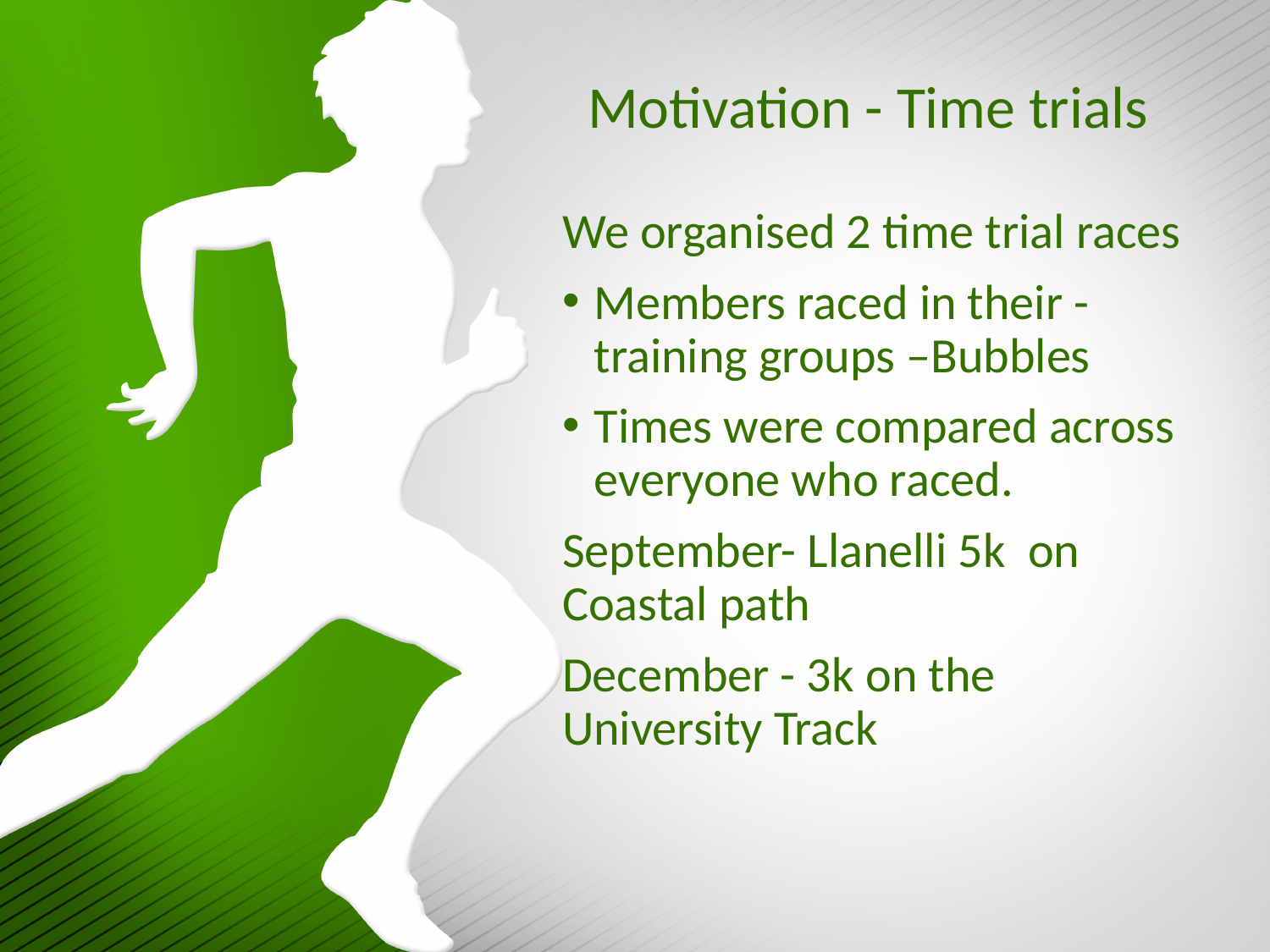

# Motivation - Time trials
We organised 2 time trial races
Members raced in their -training groups –Bubbles
Times were compared across everyone who raced.
September- Llanelli 5k  on Coastal path
December - 3k on the University Track